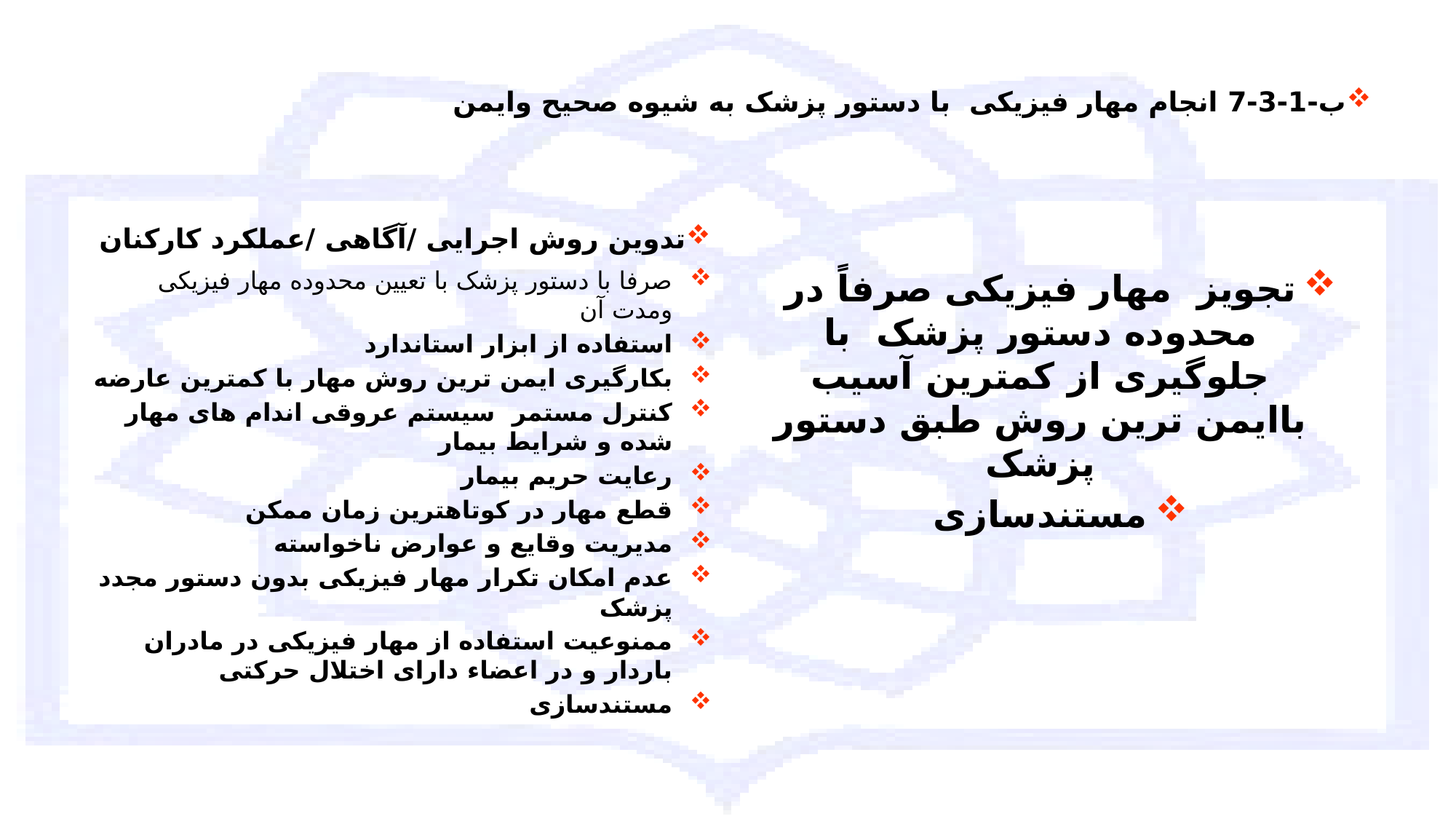

# ب-1-3-7 انجام مهار فیزیکی  با دستور پزشک به شیوه صحیح وایمن
تدوین روش اجرایی /آگاهی /عملکرد کارکنان

صرفا با دستور پزشک با تعیین محدوده مهار فیزیکی  ومدت آن
استفاده از ابزار استاندارد
بکارگیری ایمن ترین روش مهار با کمترین عارضه
کنترل مستمر  سیستم عروقی اندام های مهار شده و شرایط بیمار
رعایت حریم بیمار
قطع مهار در کوتاهترین زمان ممکن
مدیریت وقایع و عوارض ناخواسته
عدم امکان تکرار مهار فیزیکی بدون دستور مجدد پزشک
ممنوعیت استفاده از مهار فیزیکی در مادران باردار و در اعضاء دارای اختلال حرکتی
مستندسازی

تجویز  مهار فیزیکی صرفاً در محدوده دستور پزشک  با جلوگیری از کمترین آسیب باایمن ترین روش طبق دستور پزشک
مستندسازی